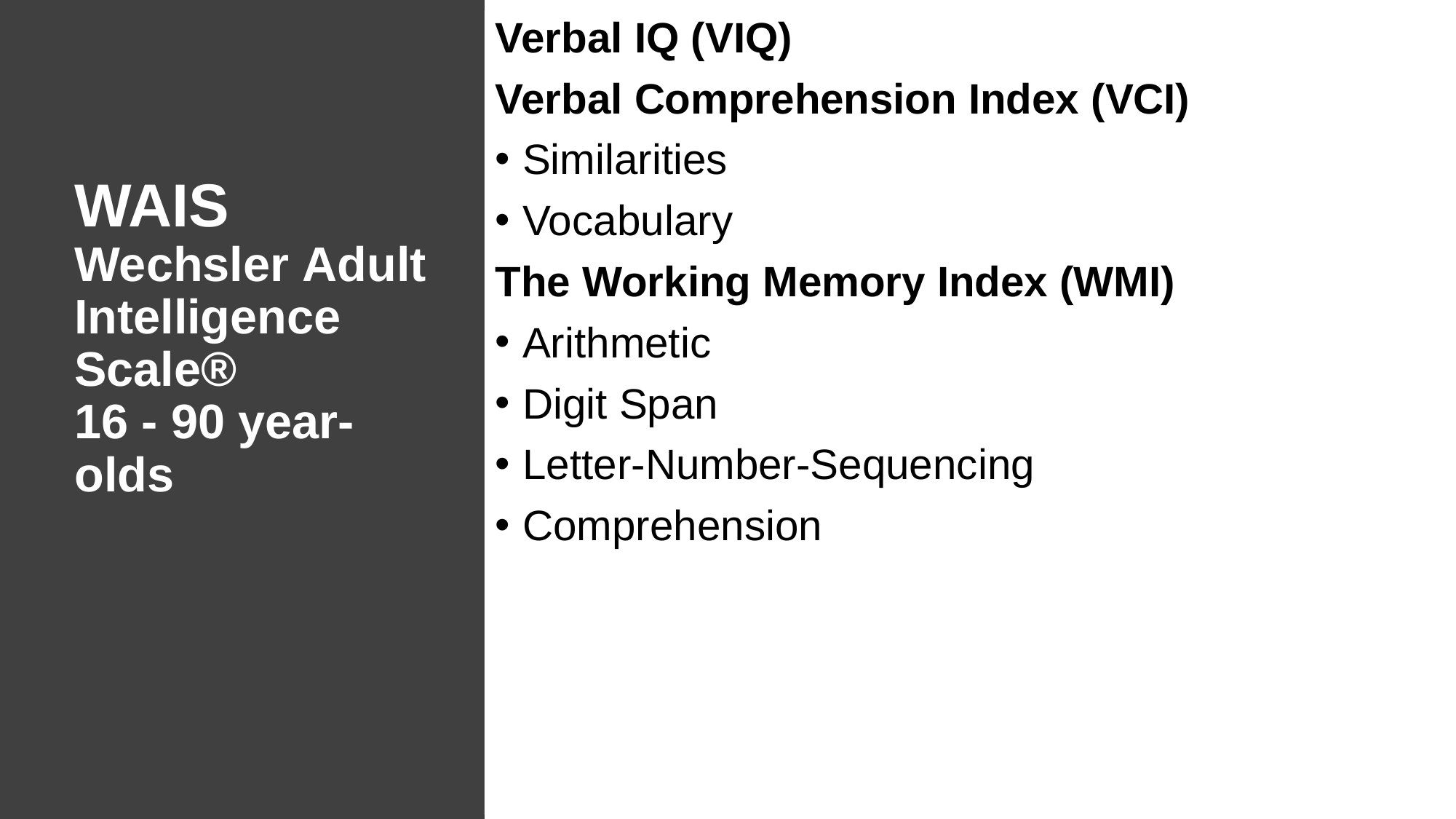

Verbal IQ (VIQ)
Verbal Comprehension Index (VCI)
Similarities
Vocabulary
The Working Memory Index (WMI)
Arithmetic
Digit Span
Letter-Number-Sequencing
Comprehension

# WAIS  Wechsler Adult Intelligence Scale® 16 - 90 year-olds